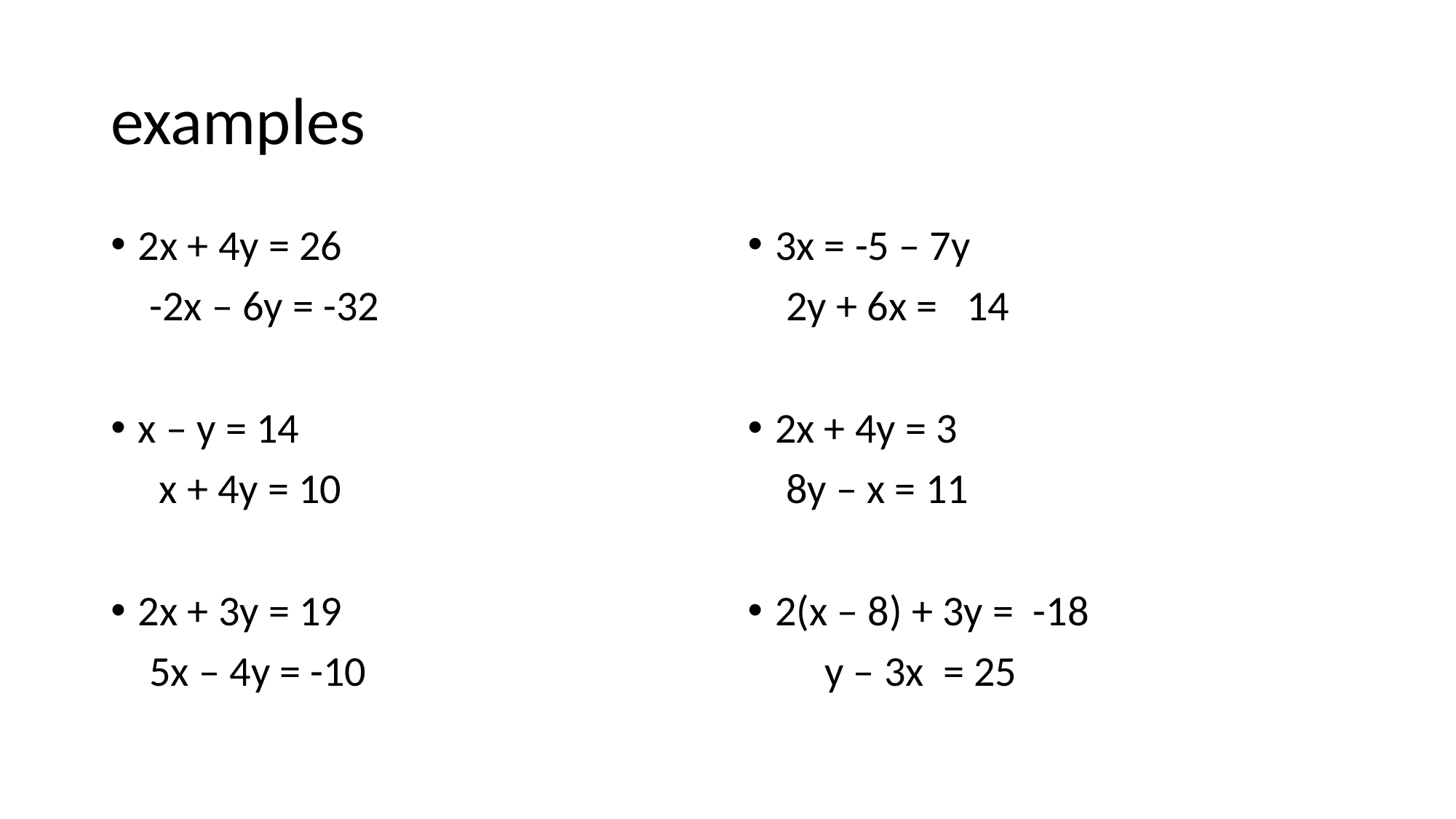

# examples
2x + 4y = 26
    -2x – 6y = -32

x – y = 14
     x + 4y = 10

2x + 3y = 19
    5x – 4y = -10

3x = -5 – 7y
    2y + 6x =   14

2x + 4y = 3
    8y – x = 11

2(x – 8) + 3y =  -18
        y – 3x  = 25